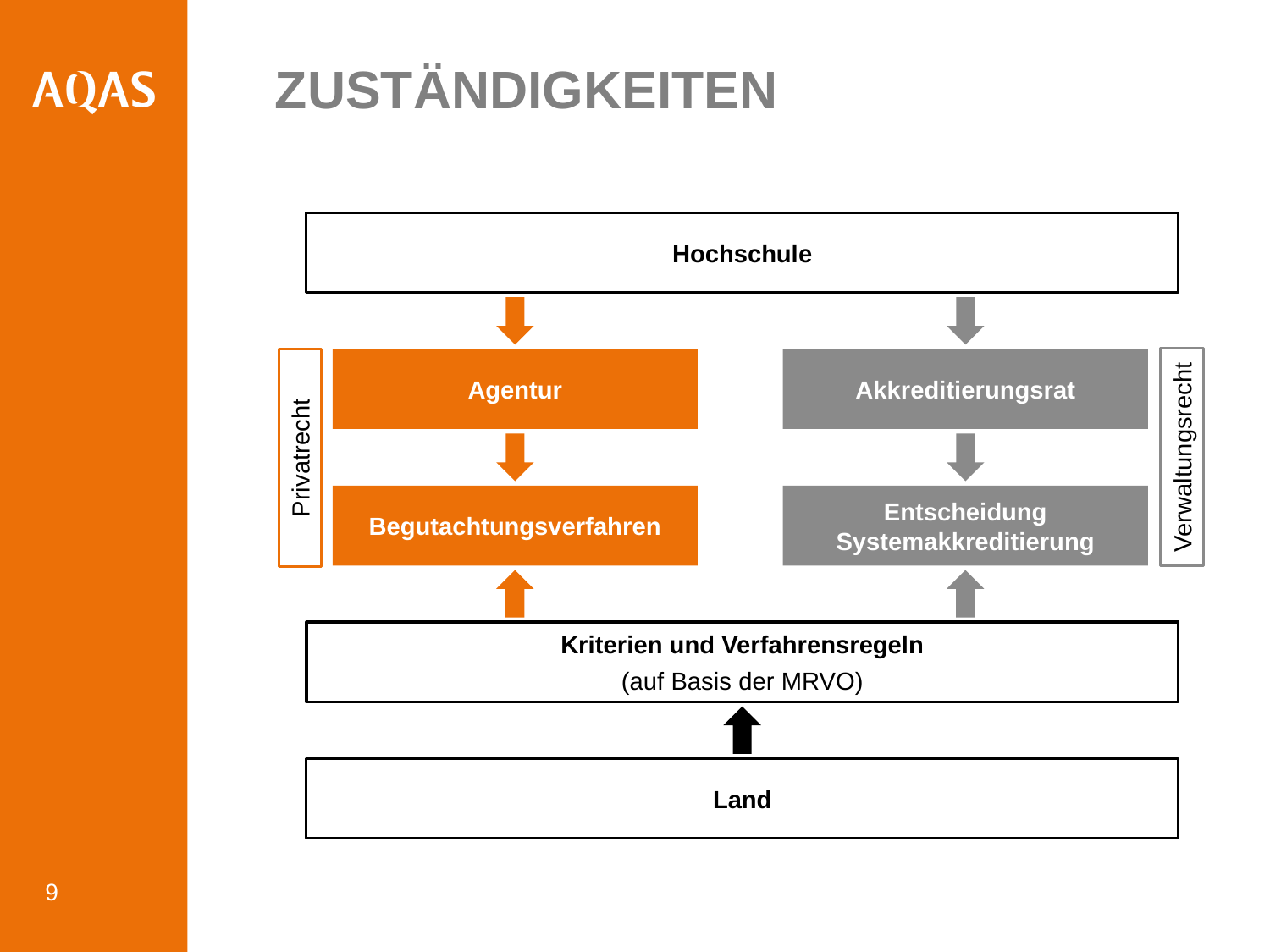

# Zuständigkeiten
Hochschule

Agentur
Akkreditierungsrat

Verwaltungsrecht
Privatrecht
Begutachtungsverfahren
Entscheidung Systemakkreditierung

Kriterien und Verfahrensregeln
(auf Basis der MRVO)

Land
9